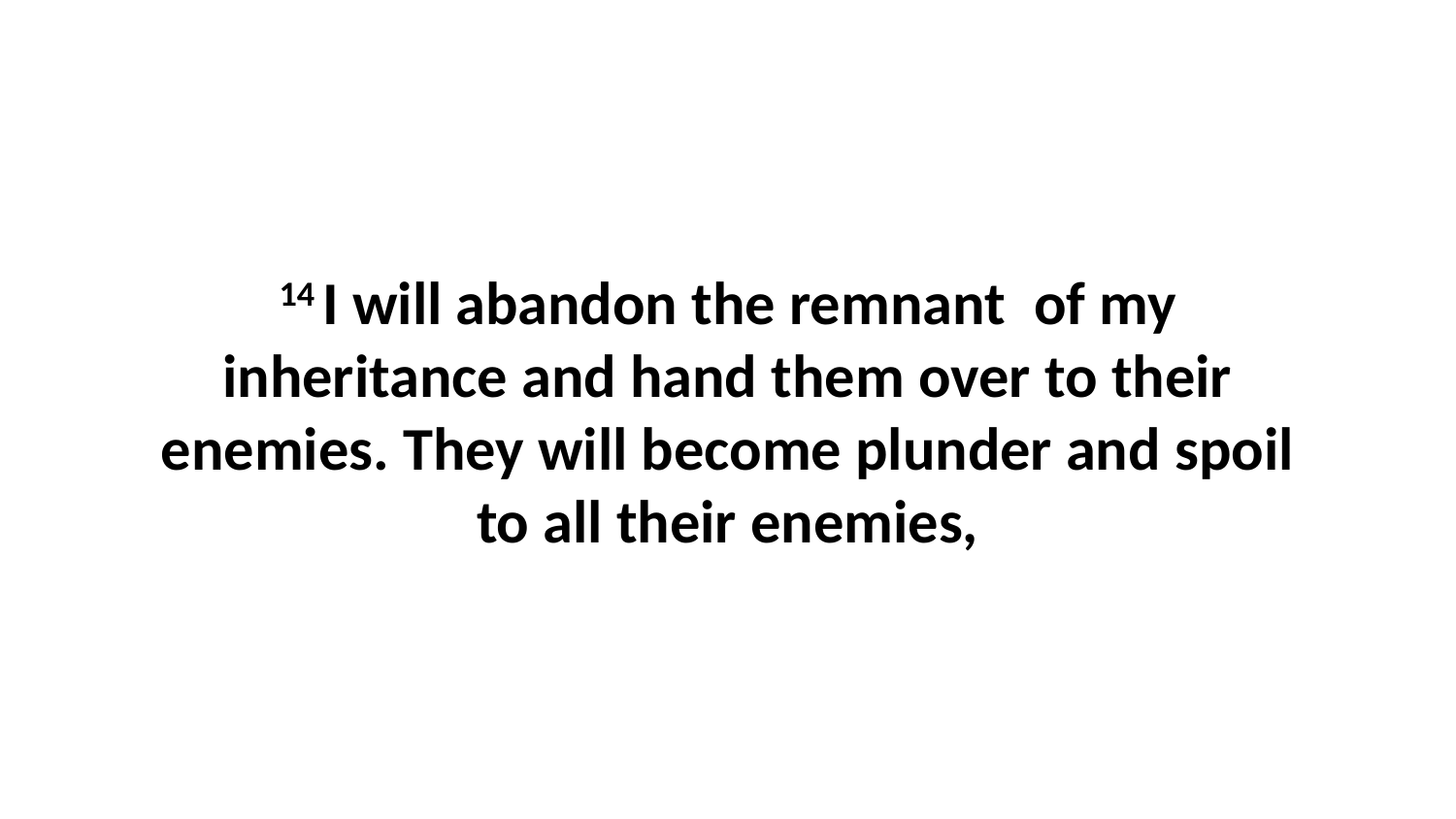

14 I will abandon the remnant  of my inheritance and hand them over to their enemies. They will become plunder and spoil to all their enemies,